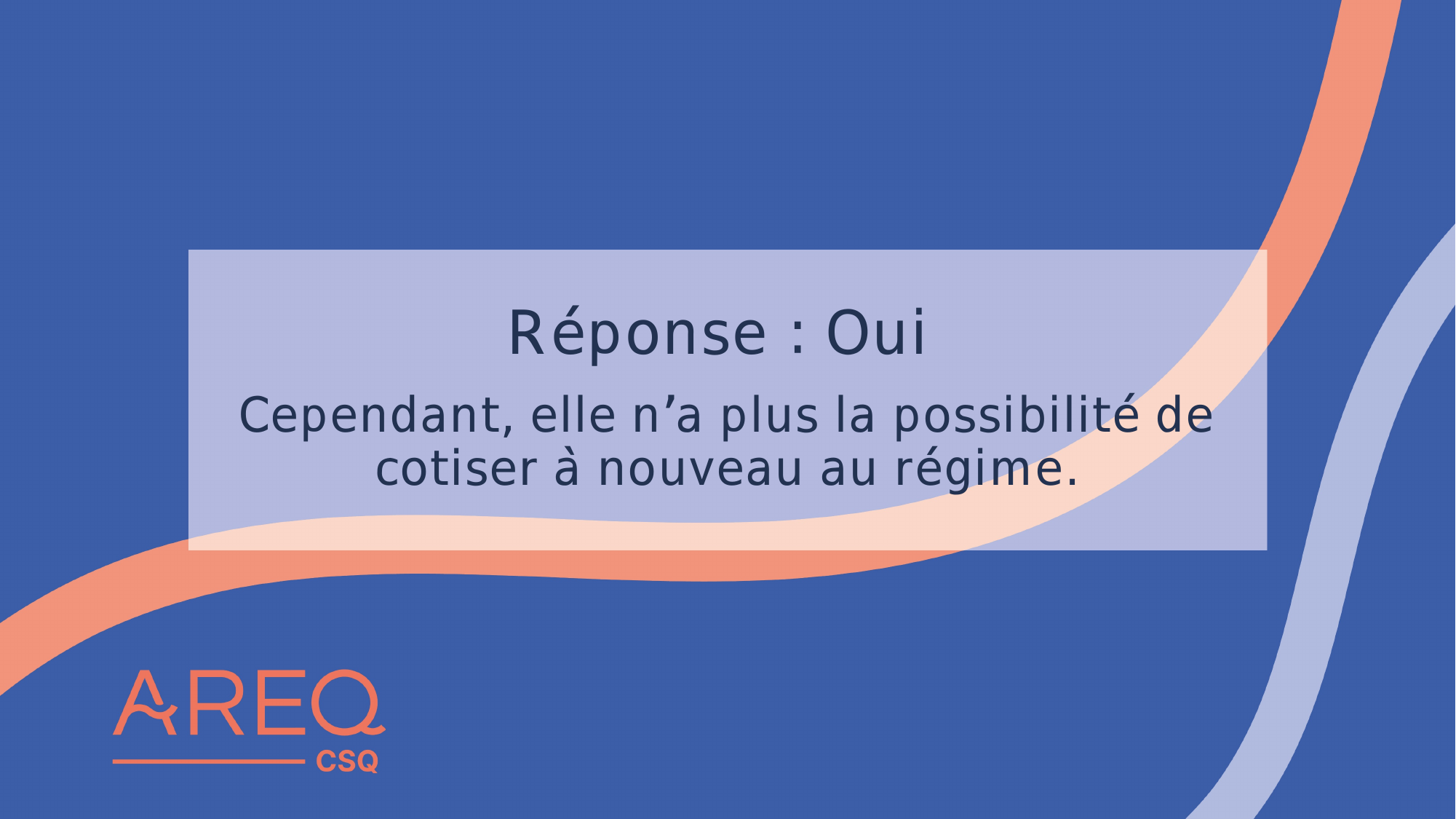

# Réponse : Oui Cependant, elle n’a plus la possibilité de cotiser à nouveau au régime.